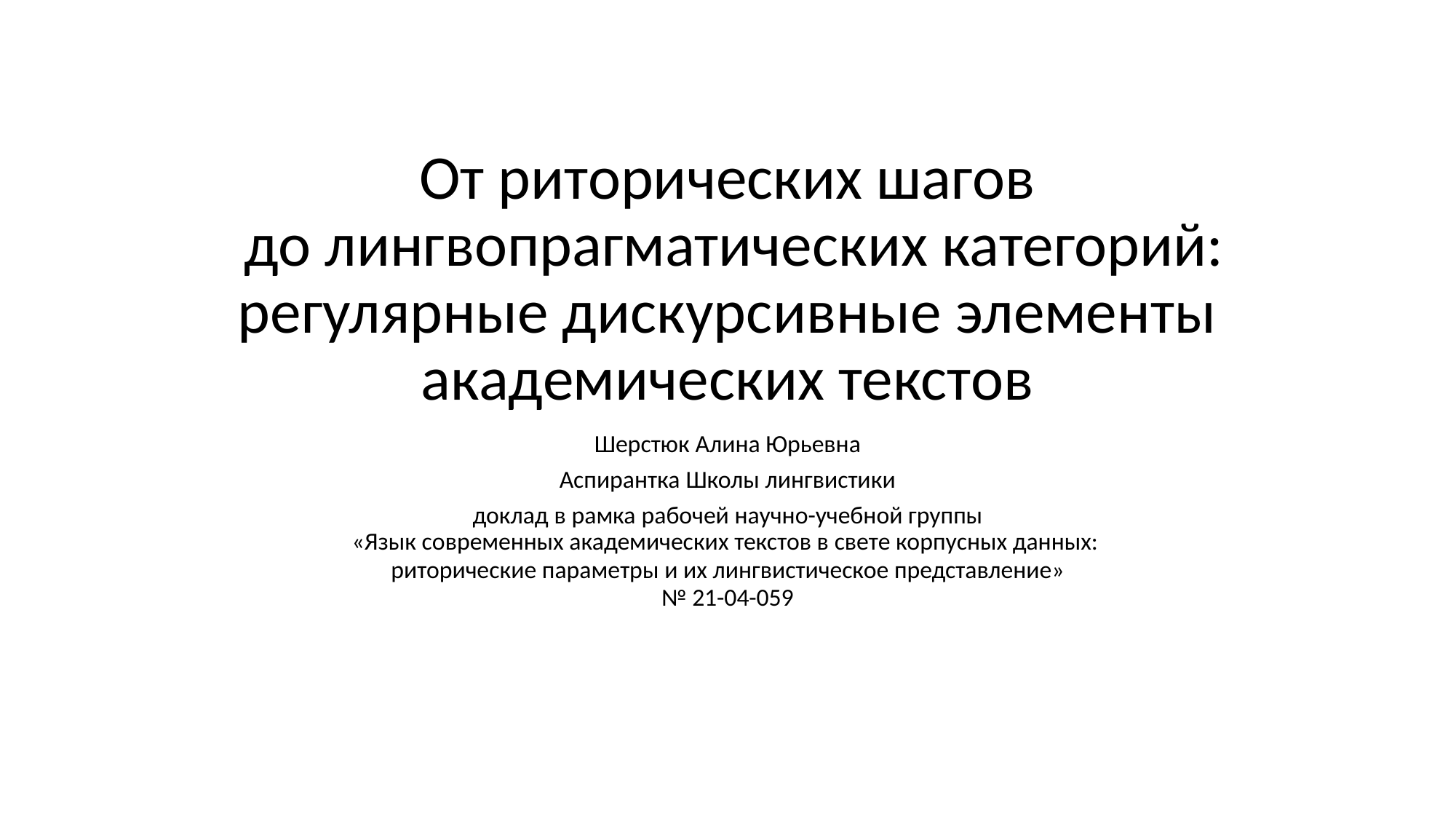

# От риторических шагов
 до лингвопрагматических категорий: регулярные дискурсивные элементы академических текстов
Шерстюк Алина Юрьевна
Аспирантка Школы лингвистики
доклад в рамка рабочей научно-учебной группы
«Язык современных академических текстов в свете корпусных данных:
риторические параметры и их лингвистическое представление»
№ 21-04-059